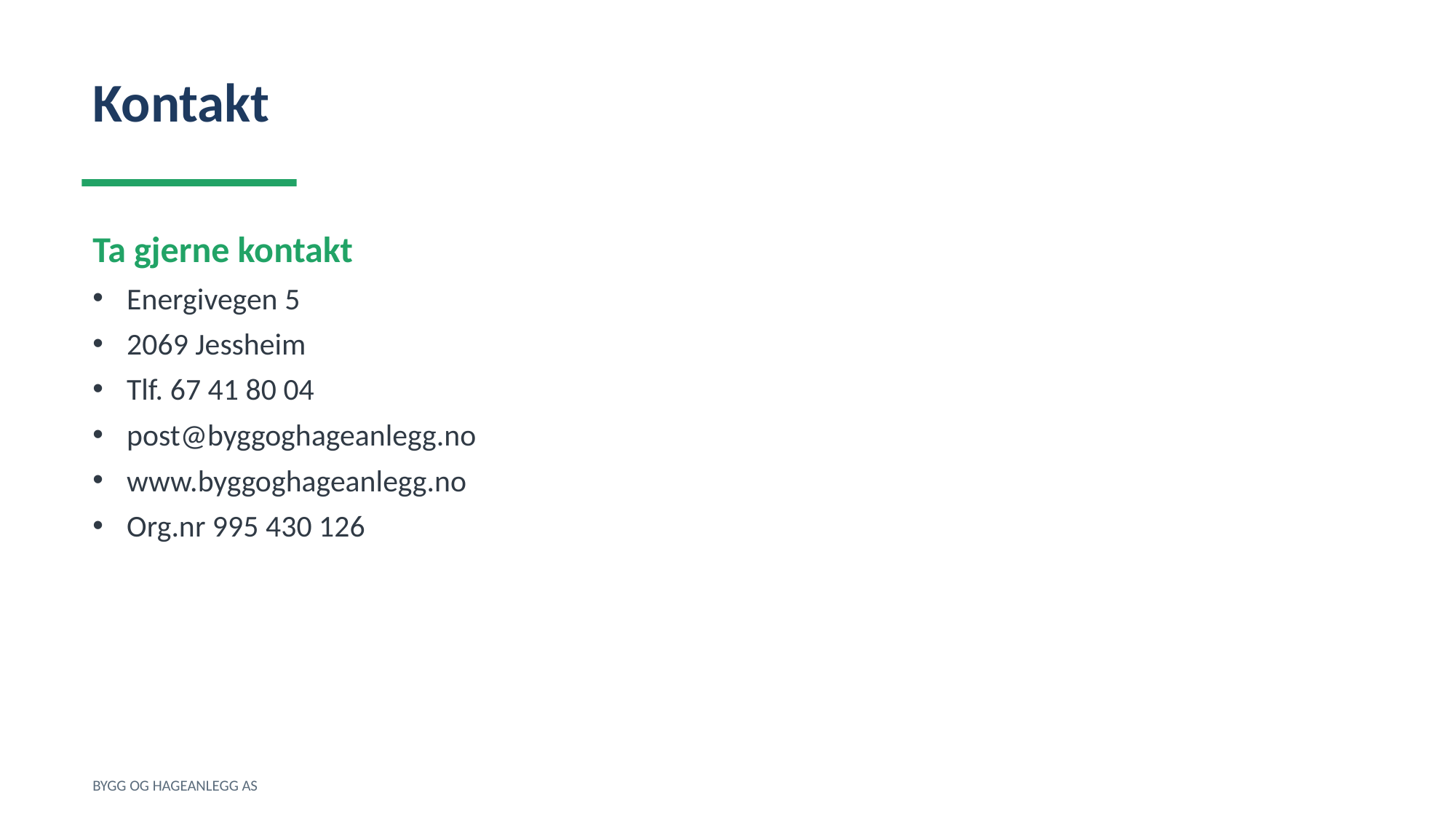

Kontakt

Ta gjerne kontakt
Energivegen 5
2069 Jessheim
Tlf. 67 41 80 04
post@byggoghageanlegg.no
www.byggoghageanlegg.no
Org.nr 995 430 126
BYGG OG HAGEANLEGG AS